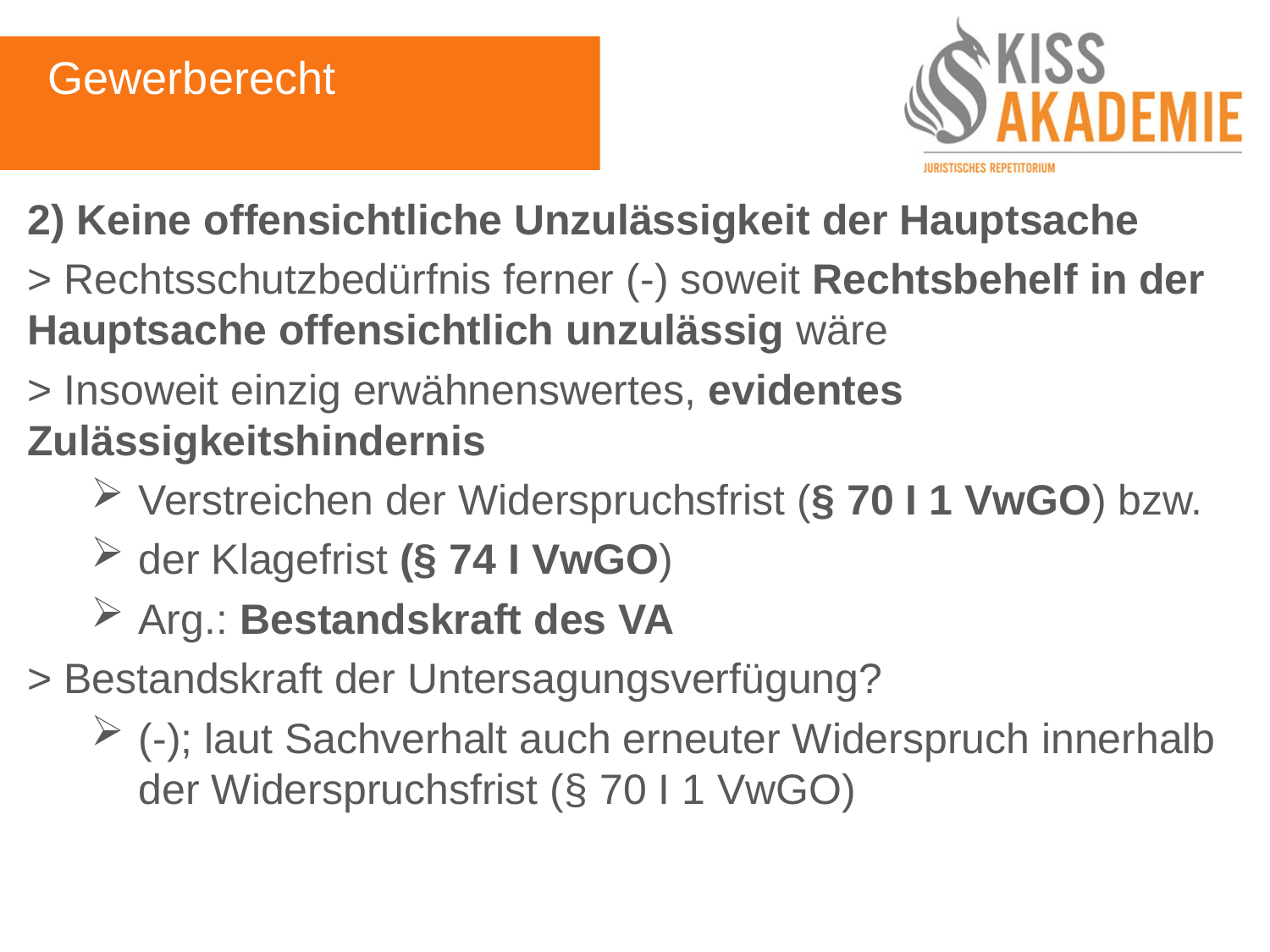

Gewerberecht
2) Keine offensichtliche Unzulässigkeit der Hauptsache
> Rechtsschutzbedürfnis ferner (-) soweit Rechtsbehelf in der Hauptsache offensichtlich unzulässig wäre
> Insoweit einzig erwähnenswertes, evidentes Zulässigkeitshindernis
Verstreichen der Widerspruchsfrist (§ 70 I 1 VwGO) bzw.
der Klagefrist (§ 74 I VwGO)
Arg.: Bestandskraft des VA
> Bestandskraft der Untersagungsverfügung?
(-); laut Sachverhalt auch erneuter Widerspruch innerhalb der Widerspruchsfrist (§ 70 I 1 VwGO)